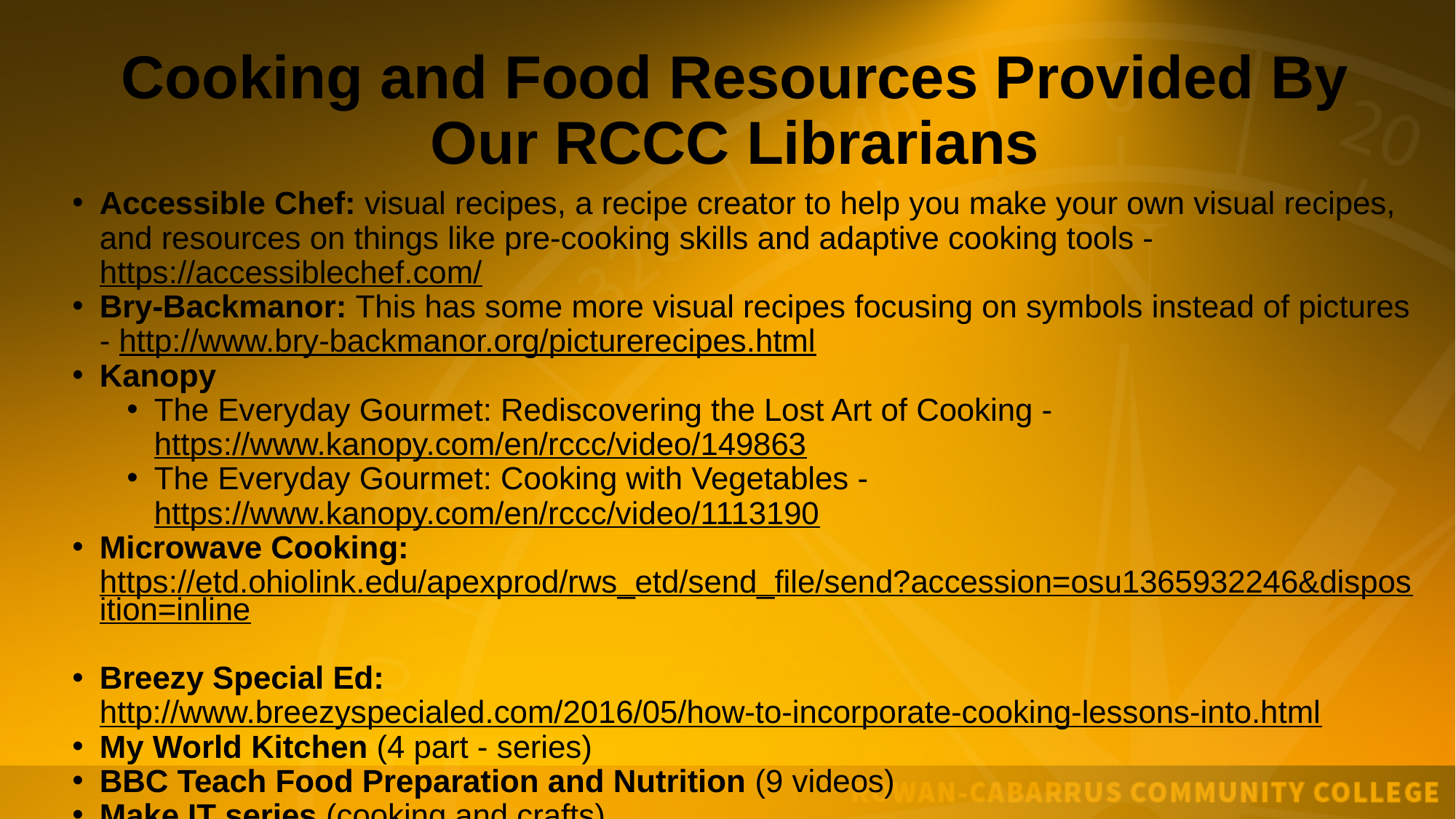

# Cooking and Food Resources Provided By Our RCCC Librarians
Accessible Chef: visual recipes, a recipe creator to help you make your own visual recipes, and resources on things like pre-cooking skills and adaptive cooking tools - https://accessiblechef.com/
Bry-Backmanor: This has some more visual recipes focusing on symbols instead of pictures - http://www.bry-backmanor.org/picturerecipes.html
Kanopy
The Everyday Gourmet: Rediscovering the Lost Art of Cooking - https://www.kanopy.com/en/rccc/video/149863
The Everyday Gourmet: Cooking with Vegetables - https://www.kanopy.com/en/rccc/video/1113190
Microwave Cooking: https://etd.ohiolink.edu/apexprod/rws_etd/send_file/send?accession=osu1365932246&disposition=inline
Breezy Special Ed: http://www.breezyspecialed.com/2016/05/how-to-incorporate-cooking-lessons-into.html
My World Kitchen (4 part - series)
BBC Teach Food Preparation and Nutrition (9 videos)
Make IT series (cooking and crafts)